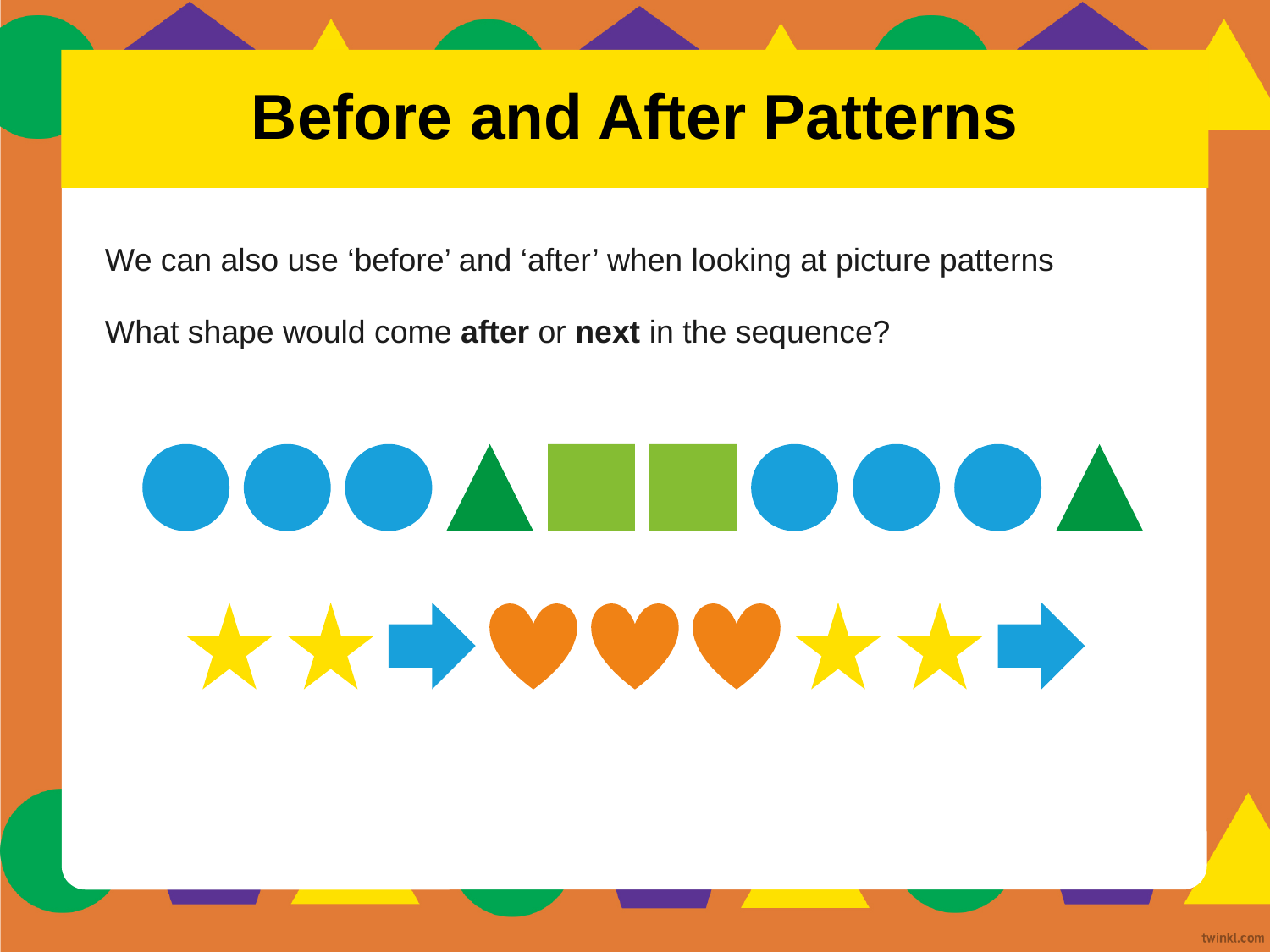

# Before and After Patterns
We can also use ‘before’ and ‘after’ when looking at picture patterns
What shape would come after or next in the sequence?